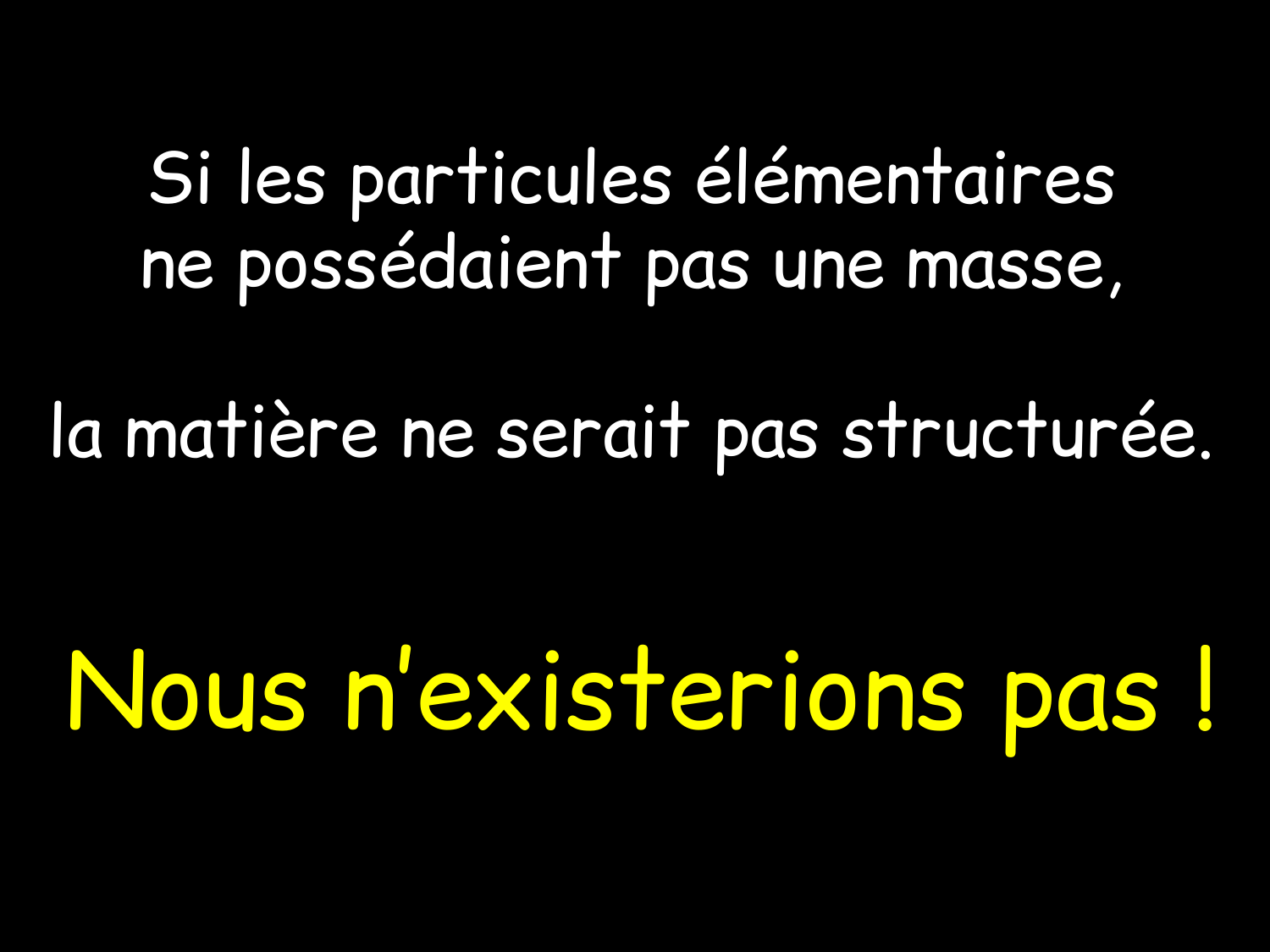

Si les particules élémentaires
ne possédaient pas une masse,

la matière ne serait pas structurée.

Nous n’existerions pas !